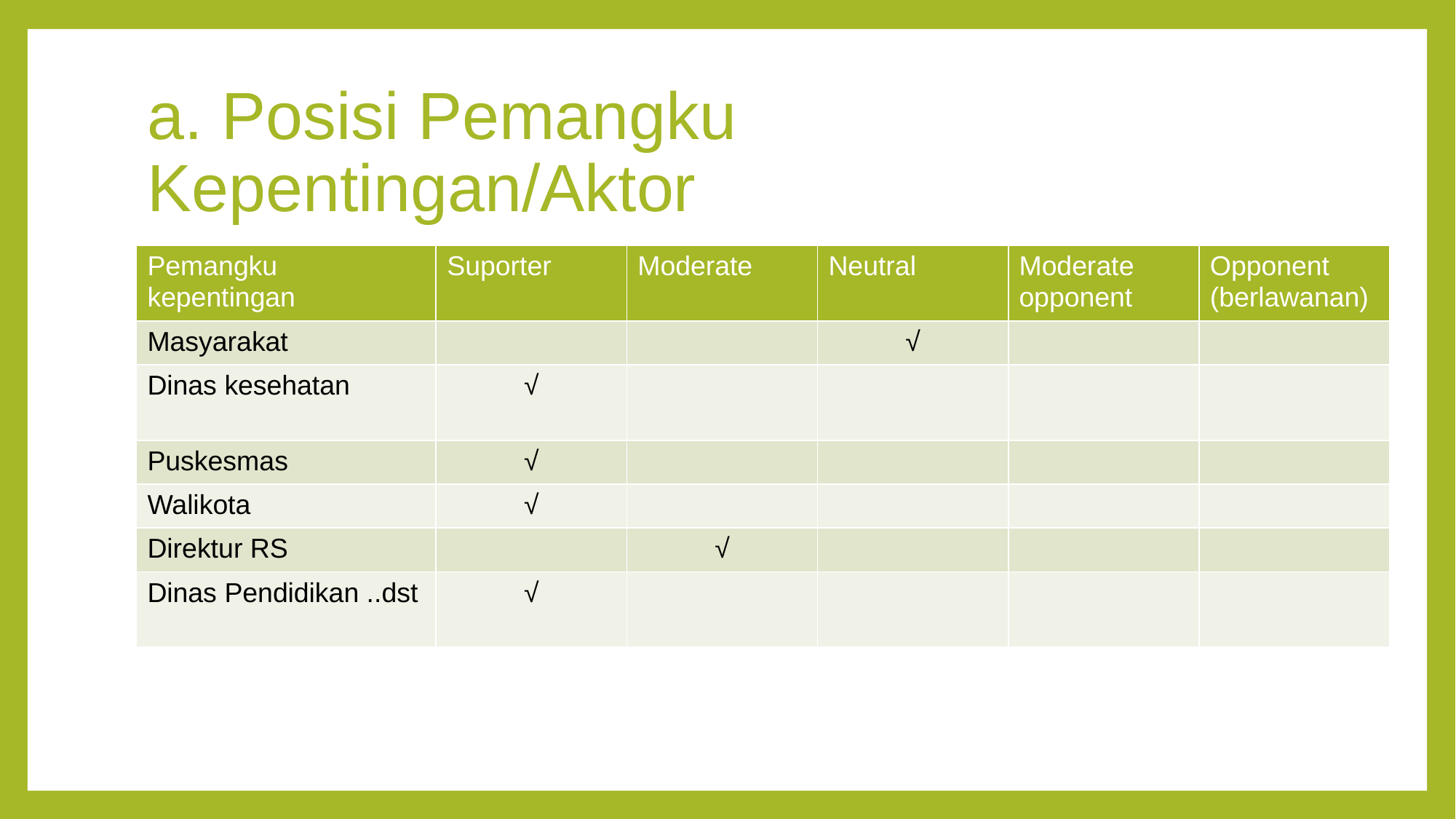

# a. Posisi Pemangku Kepentingan/Aktor

| Pemangku kepentingan | Suporter | Moderate | Neutral | Moderate opponent | Opponent (berlawanan) |
| --- | --- | --- | --- | --- | --- |
| Masyarakat |  |  | √ |  |  |
| Dinas kesehatan | √ |  |  |  |  |
| Puskesmas | √ |  |  |  |  |
| Walikota | √ |  |  |  |  |
| Direktur RS |  | √ |  |  |  |
| Dinas Pendidikan ..dst | √ |  |  |  |  |